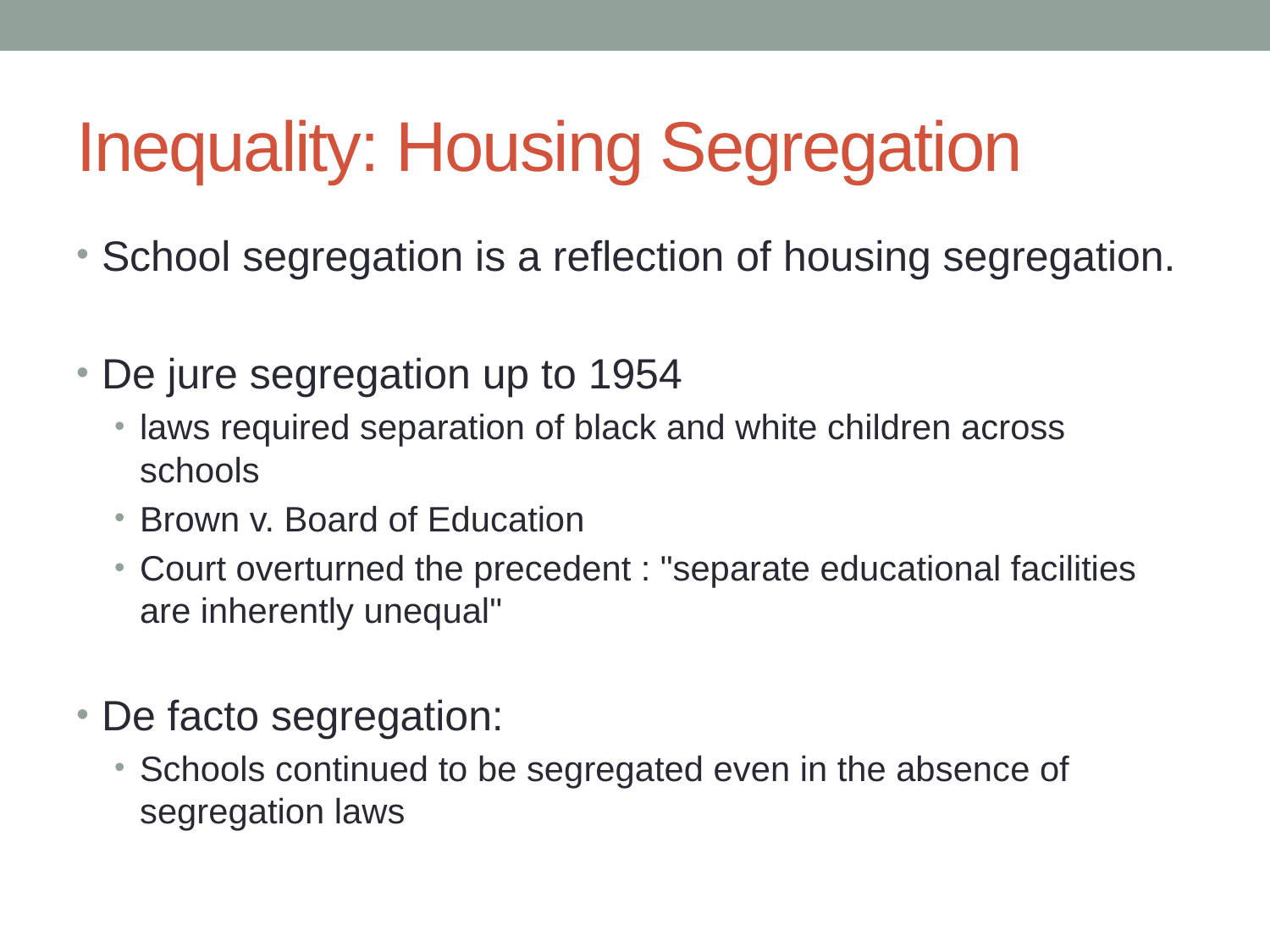

# Inequality: Housing Segregation
School segregation is a reflection of housing segregation.

De jure segregation up to 1954
laws required separation of black and white children across schools
Brown v. Board of Education
Court overturned the precedent : "separate educational facilities are inherently unequal"

De facto segregation:
Schools continued to be segregated even in the absence of segregation laws